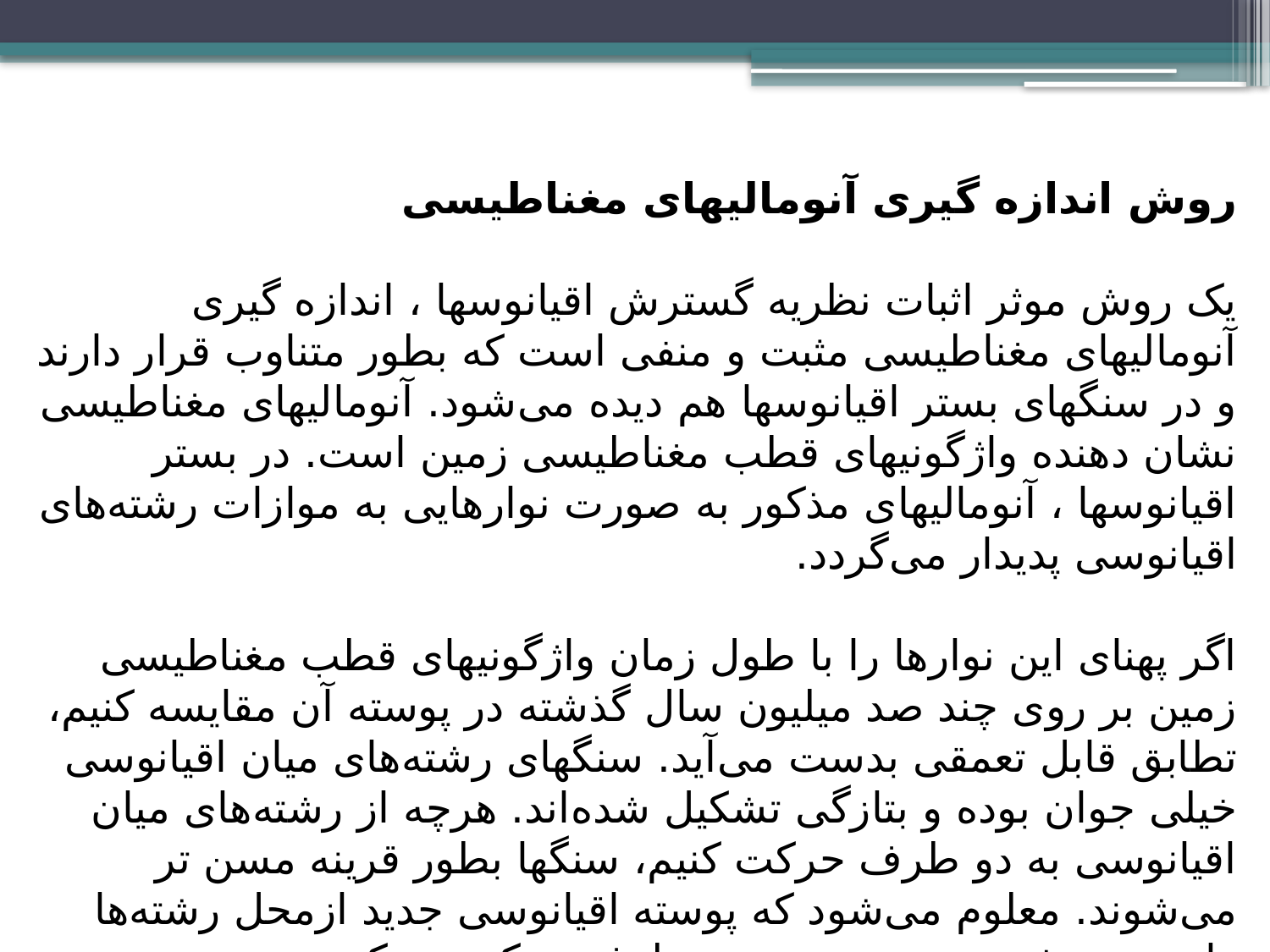

روش اندازه گیری آنومالیهای مغناطیسی

یک روش موثر اثبات نظریه گسترش اقیانوسها ، اندازه گیری آنومالیهای مغناطیسی مثبت و منفی است که بطور متناوب قرار دارند و در سنگهای بستر اقیانوسها هم دیده می‌شود. آنومالیهای مغناطیسی نشان دهنده واژگونیهای قطب مغناطیسی زمین است. در بستر اقیانوسها ، آنومالیهای مذکور به صورت نوارهایی به موازات رشته‌های اقیانوسی پدیدار می‌گردد.
اگر پهنای این نوارها را با طول زمان واژگونیهای قطب مغناطیسی زمین بر روی چند صد میلیون سال گذشته در پوسته آن مقایسه کنیم، تطابق قابل تعمقی بدست می‌آید. سنگهای رشته‌های میان اقیانوسی خیلی جوان بوده و بتازگی تشکیل شده‌اند. هرچه از رشته‌های میان اقیانوسی به دو طرف حرکت کنیم، سنگها بطور قرینه مسن تر می‌شوند. معلوم می‌شود که پوسته اقیانوسی جدید ازمحل رشته‌ها زاییده می‌شود و به تدریج به دو طرف حرکت می‌کند.